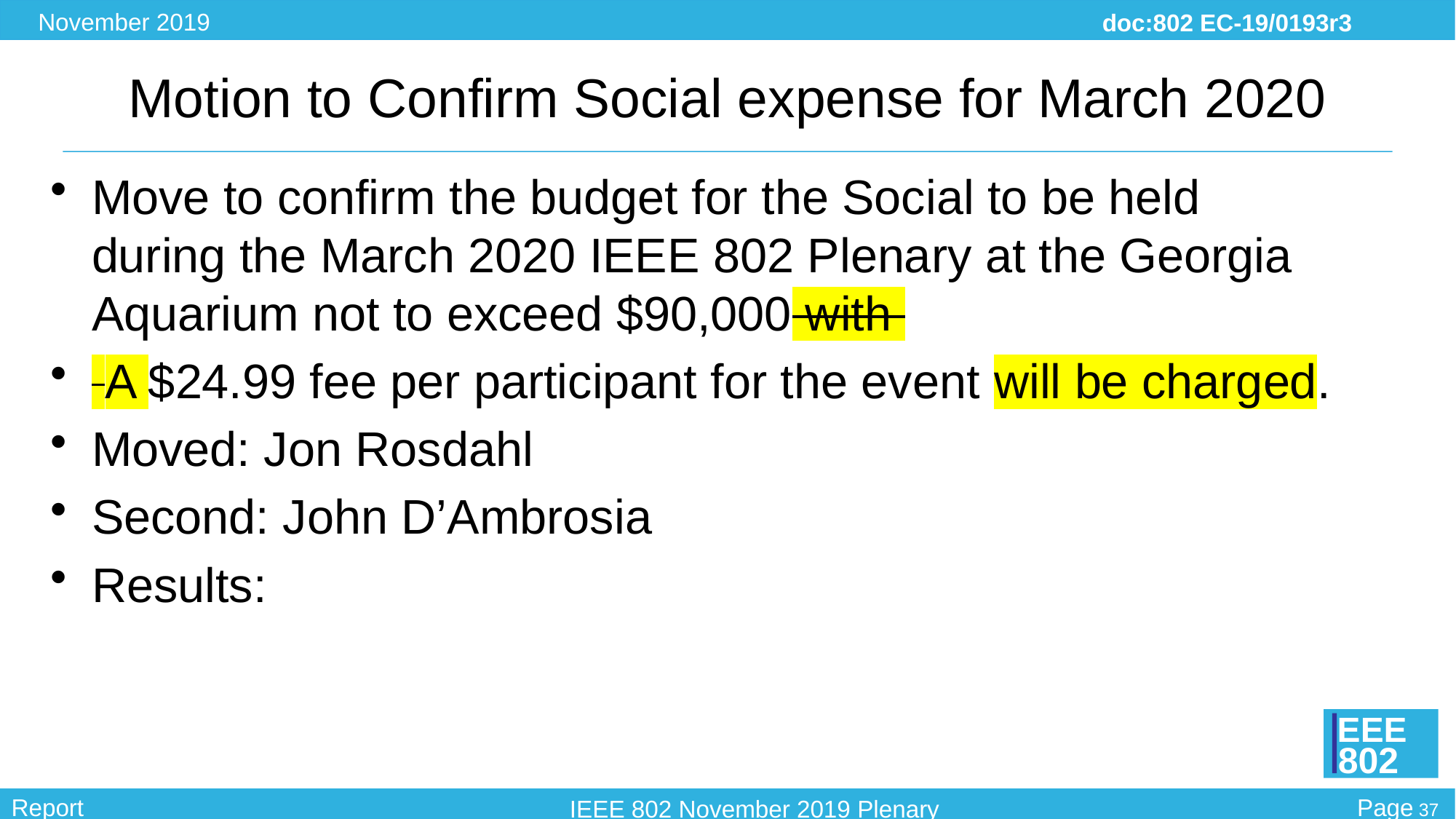

# Motion to Confirm Social expense for March 2020
Move to confirm the budget for the Social to be held during the March 2020 IEEE 802 Plenary at the Georgia Aquarium not to exceed $90,000 with
 A $24.99 fee per participant for the event will be charged.
Moved: Jon Rosdahl
Second: John D’Ambrosia
Results: